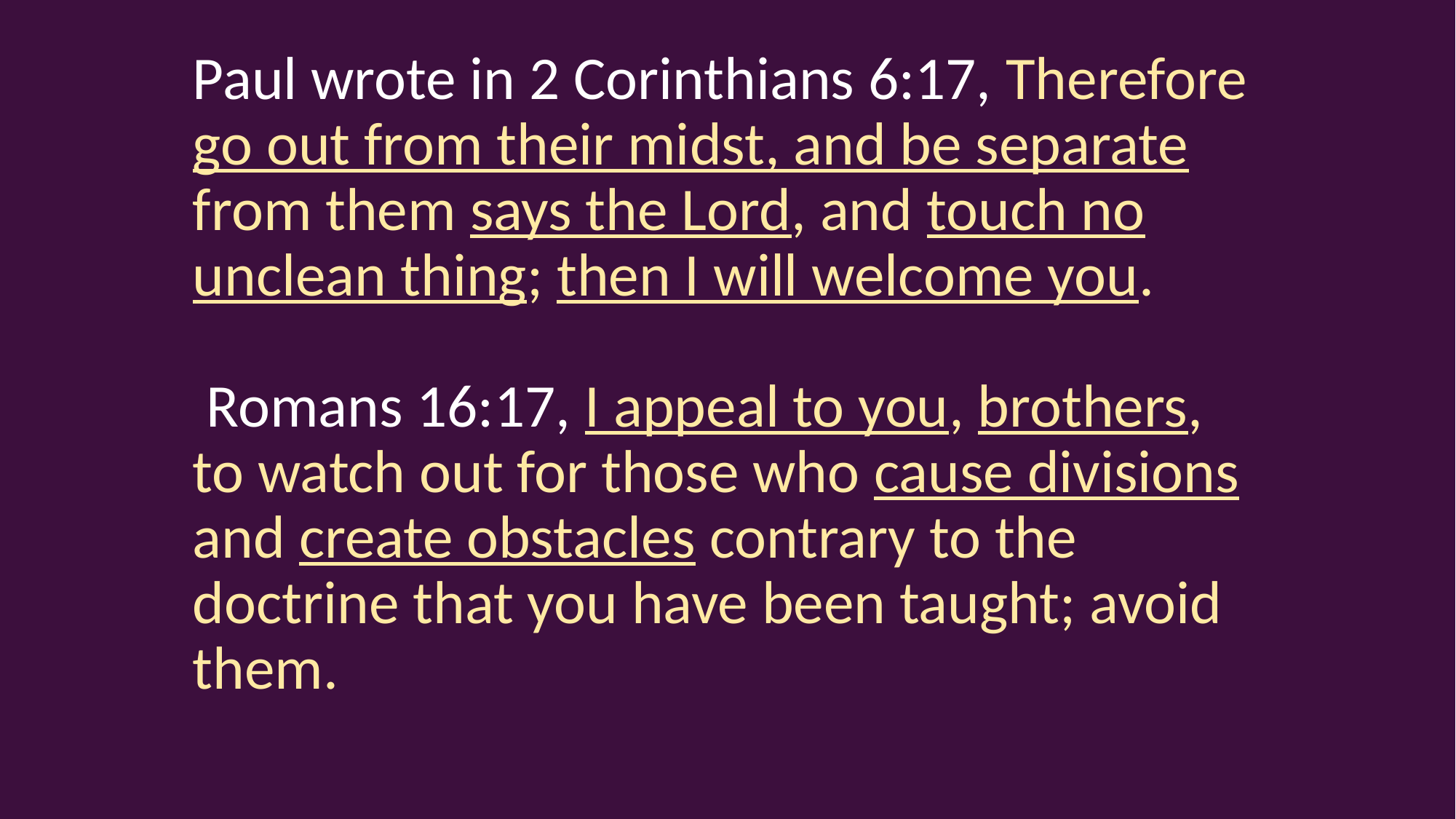

# Paul wrote in 2 Corinthians 6:17, Therefore go out from their midst, and be separate from them says the Lord, and touch no unclean thing; then I will welcome you. Romans 16:17, I appeal to you, brothers, to watch out for those who cause divisions and create obstacles contrary to the doctrine that you have been taught; avoid them.